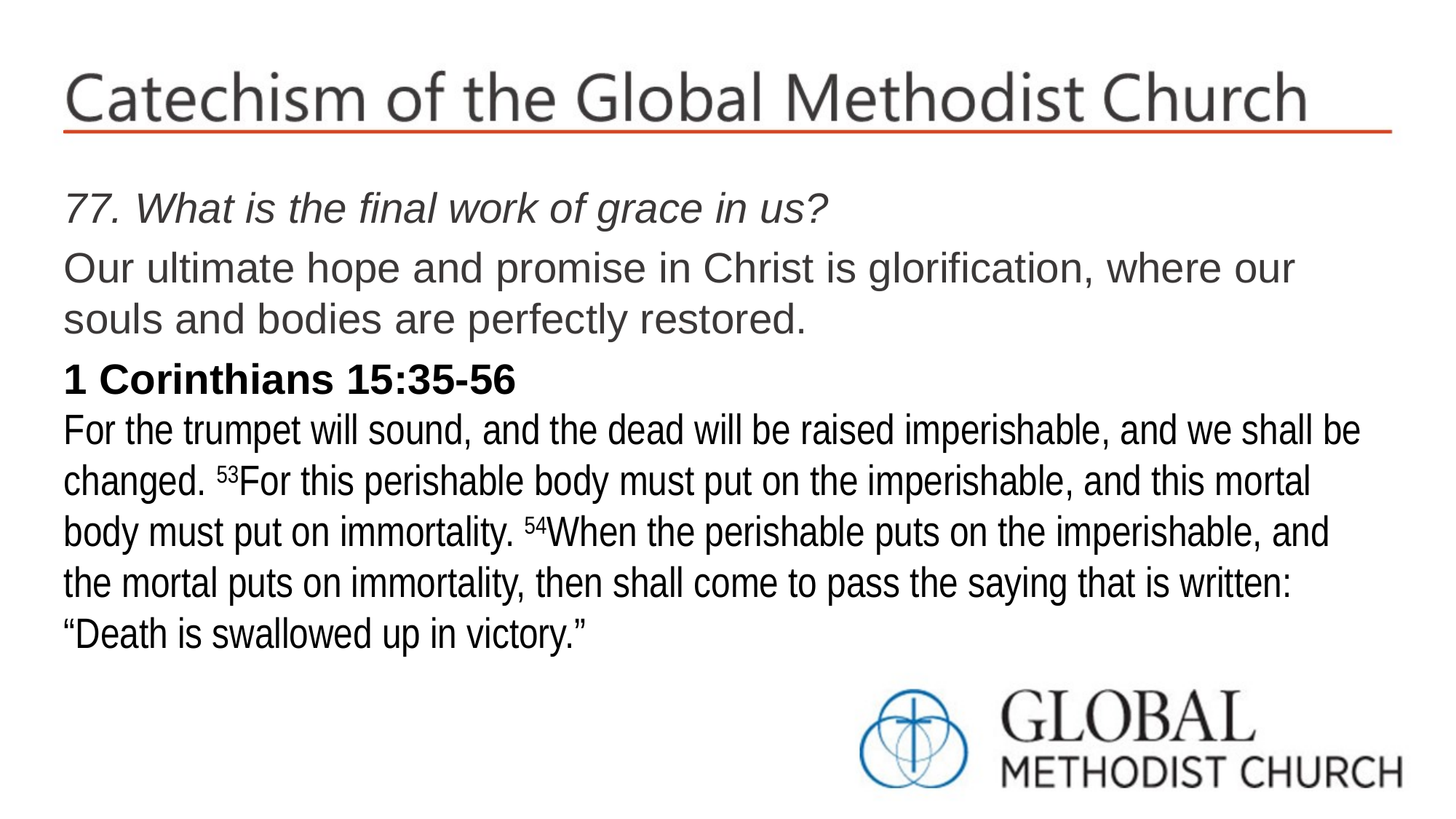

77. What is the final work of grace in us?
Our ultimate hope and promise in Christ is glorification, where our souls and bodies are perfectly restored.
1 Corinthians 15:35-56
For the trumpet will sound, and the dead will be raised imperishable, and we shall be changed. 53For this perishable body must put on the imperishable, and this mortal body must put on immortality. 54When the perishable puts on the imperishable, and the mortal puts on immortality, then shall come to pass the saying that is written:
“Death is swallowed up in victory.”